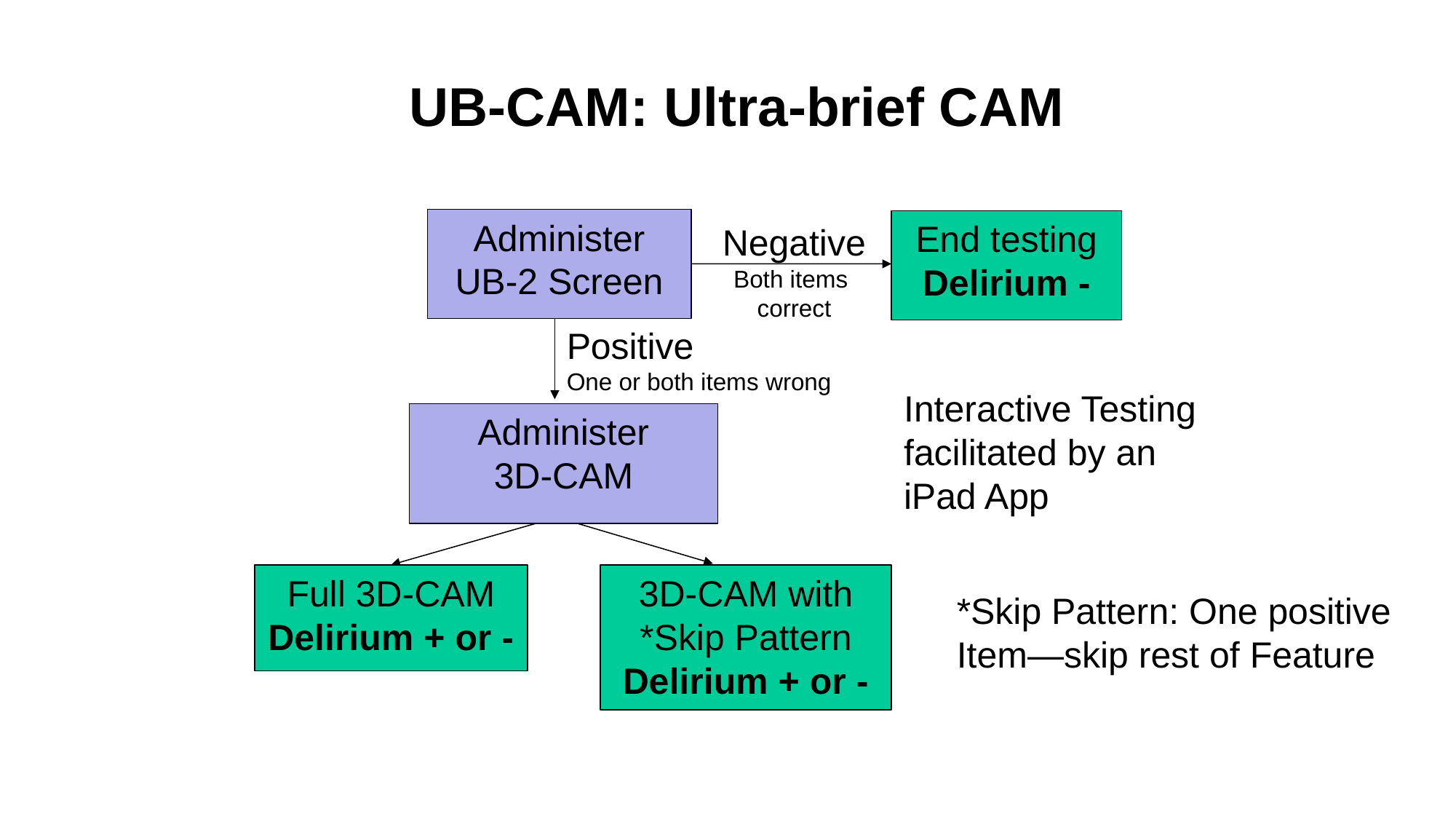

# UB-CAM: Ultra-brief CAM
Administer UB-2 Screen
End testing
Delirium -
Negative
Both items
correct
Positive
One or both items wrong
Interactive Testing
facilitated by an
iPad App
Administer
3D-CAM
3D-CAM with *Skip Pattern
Delirium + or -
Full 3D-CAM
Delirium + or -
*Skip Pattern: One positive
Item—skip rest of Feature